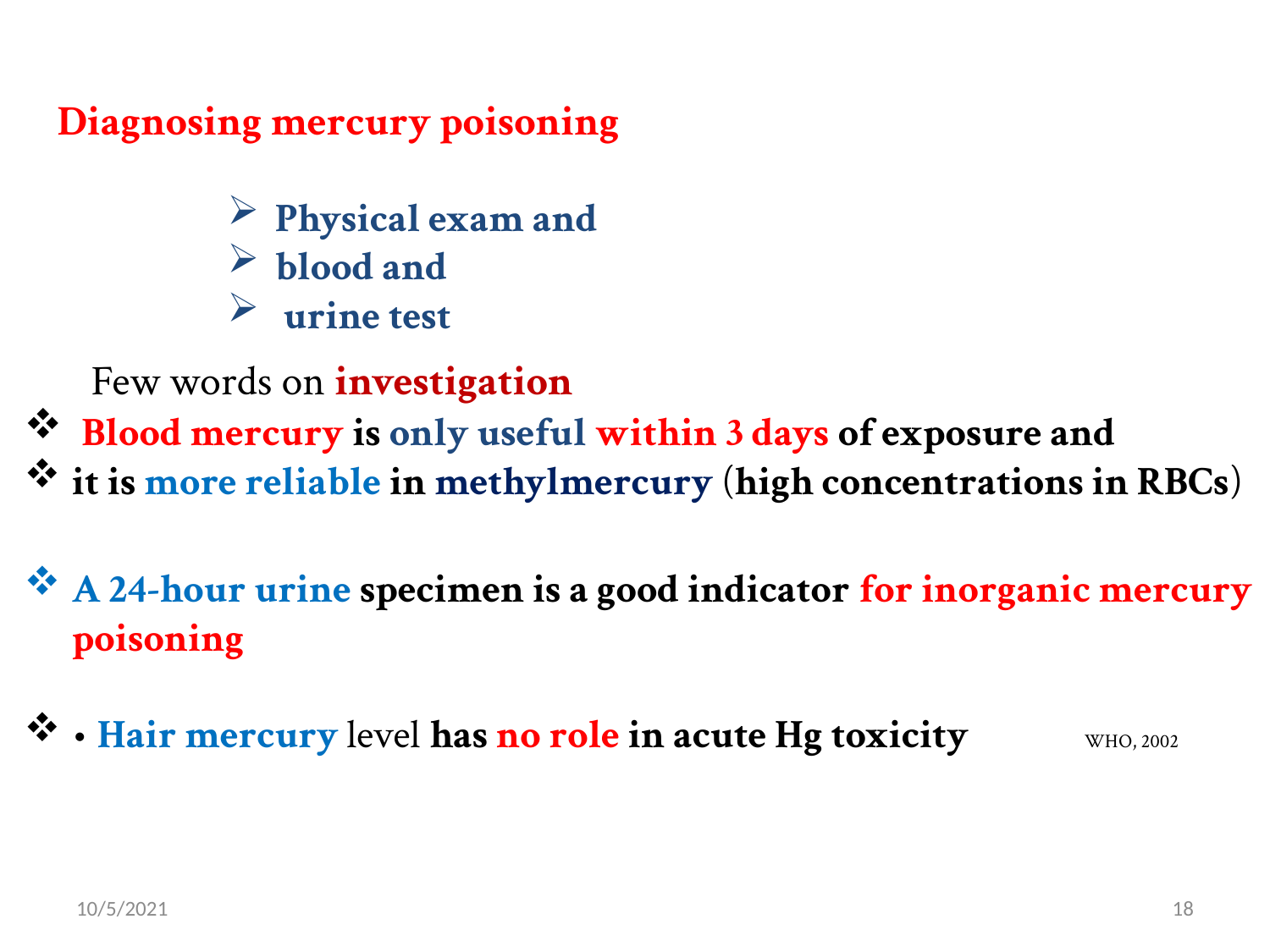

Diagnosing mercury poisoning
Physical exam and
blood and
 urine test
       Few words on investigation
 Blood mercury is only useful within 3 days of exposure and
it is more reliable in methylmercury (high concentrations in RBCs)

A 24-hour urine specimen is a good indicator for inorganic mercury poisoning

• Hair mercury level has no role in acute Hg toxicity              WHO, 2002
10/5/2021
18